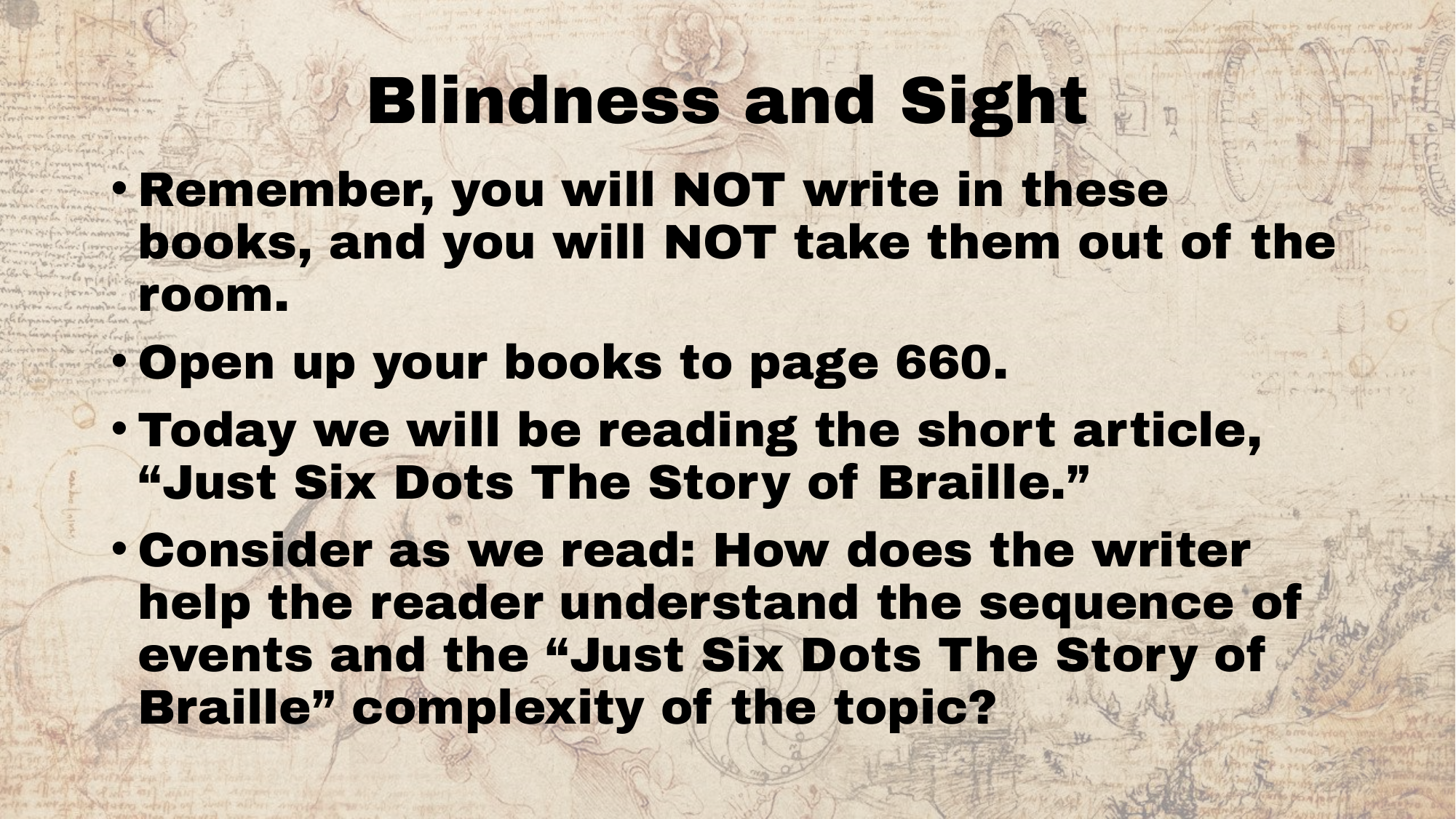

# Blindness and Sight
Remember, you will NOT write in these books, and you will NOT take them out of the room.
Open up your books to page 660.
Today we will be reading the short article, “Just Six Dots The Story of Braille.”
Consider as we read: How does the writer help the reader understand the sequence of events and the “Just Six Dots The Story of Braille” complexity of the topic?